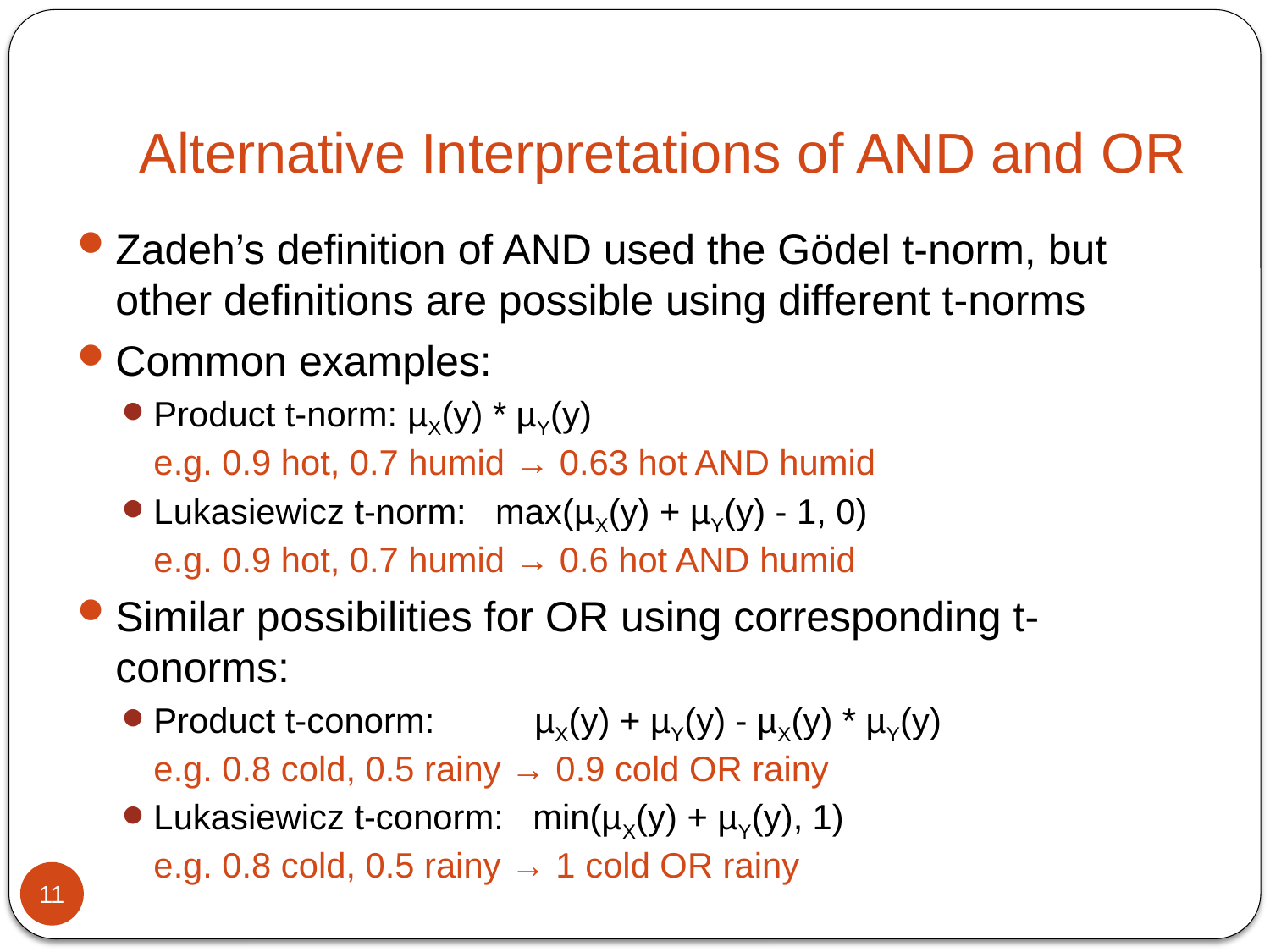

# Alternative Interpretations of AND and OR
Zadeh’s definition of AND used the Gödel t-norm, but other definitions are possible using different t-norms
Common examples:
Product t-norm:	µX(y) * µY(y)
e.g. 0.9 hot, 0.7 humid → 0.63 hot AND humid
Lukasiewicz t-norm:   max(µX(y) + µY(y) - 1, 0)
e.g. 0.9 hot, 0.7 humid → 0.6 hot AND humid
Similar possibilities for OR using corresponding t-conorms:
Product t-conorm:	µX(y) + µY(y) - µX(y) * µY(y)
e.g. 0.8 cold, 0.5 rainy → 0.9 cold OR rainy
Lukasiewicz t-conorm:   min(µX(y) + µY(y), 1)
e.g. 0.8 cold, 0.5 rainy → 1 cold OR rainy
11